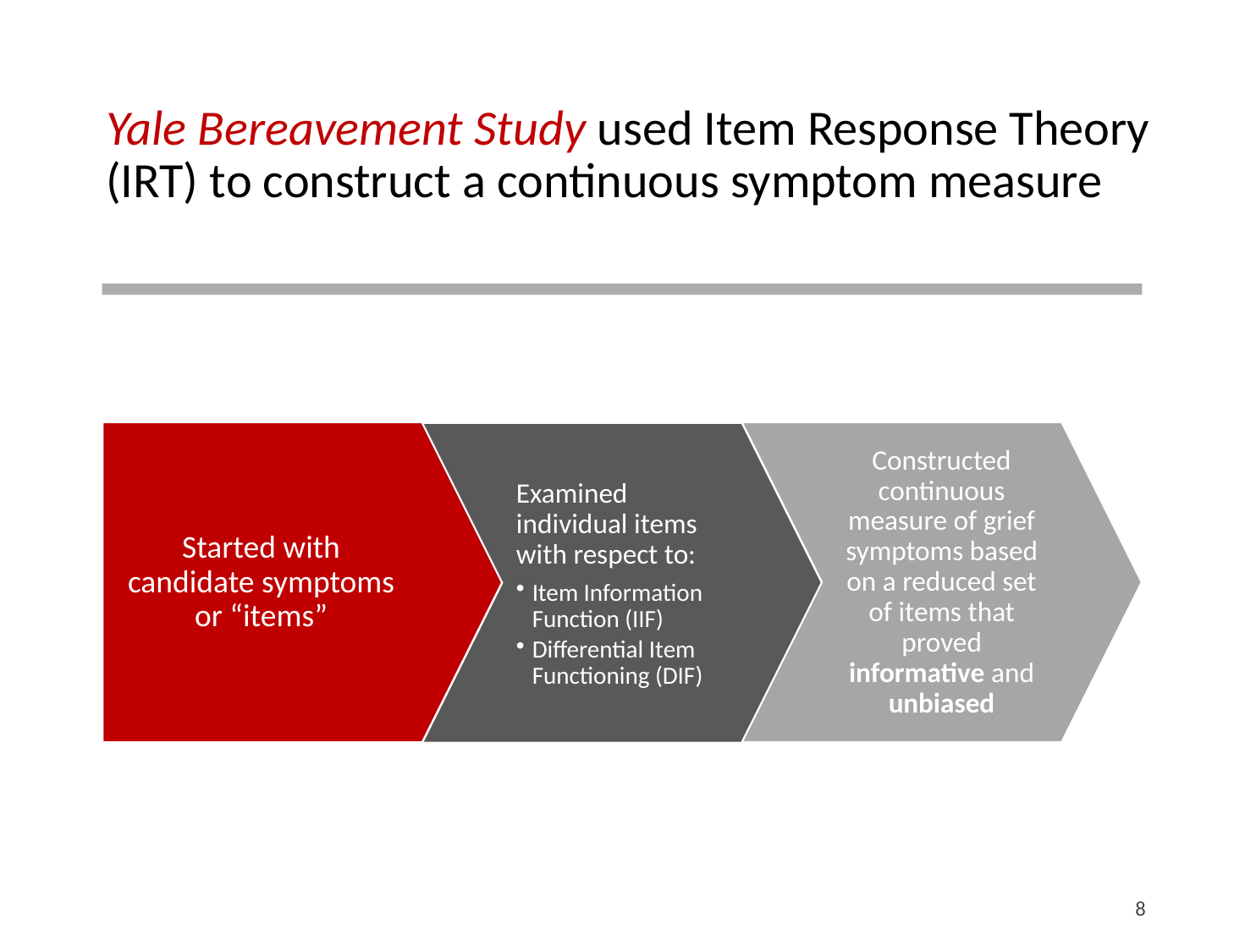

# Yale Bereavement Study used Item Response Theory (IRT) to construct a continuous symptom measure

Started with candidate symptoms or “items”

Examined individual items with respect to:
Item Information Function (IIF)
Differential Item Functioning (DIF)
Constructed continuous measure of grief symptoms based on a reduced set of items that proved informative and unbiased
8